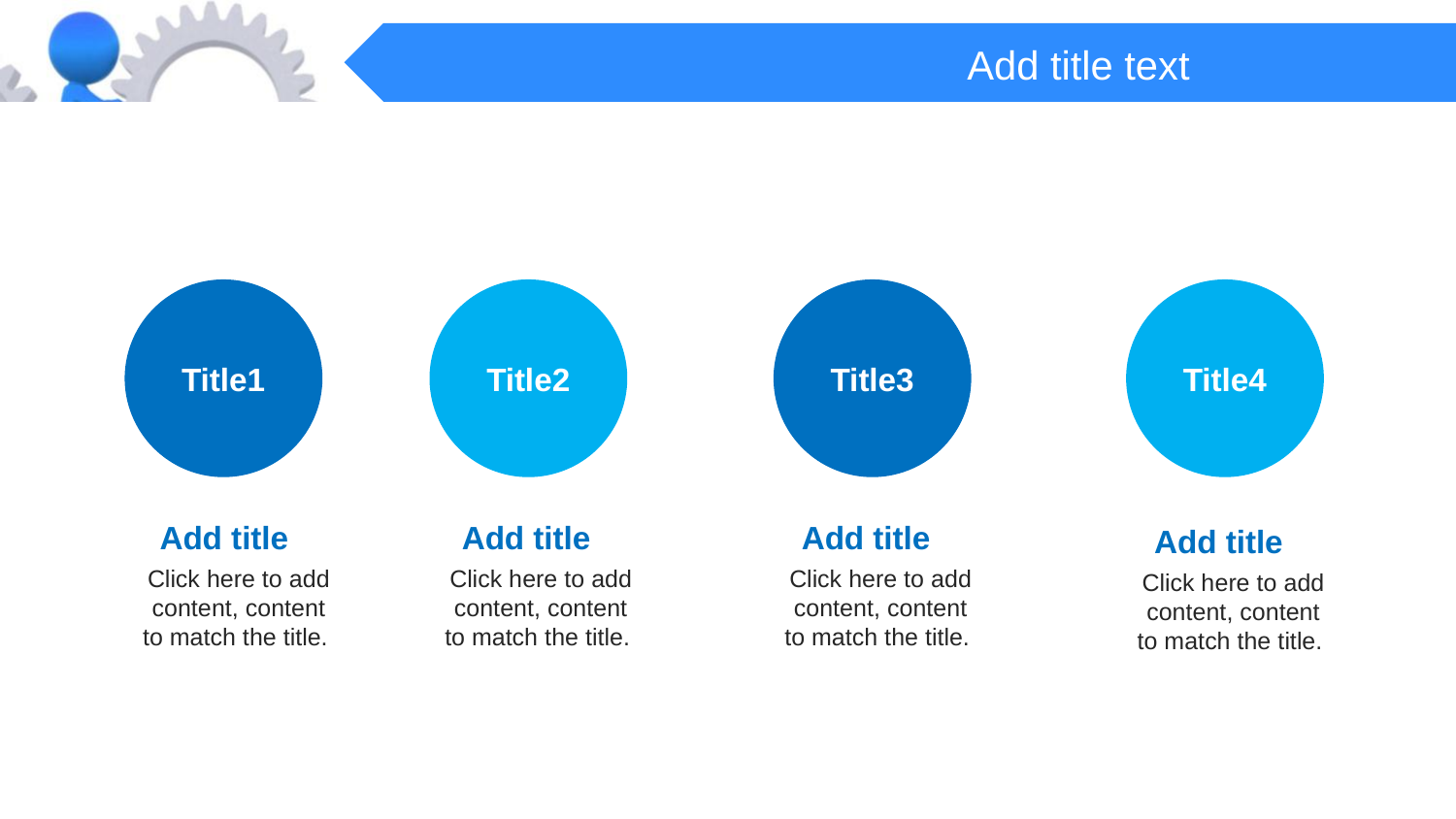

Title1
Title2
Title3
Title4
Add title
Add title
Add title
Add title
Click here to add content, content to match the title.
Click here to add content, content to match the title.
Click here to add content, content to match the title.
Click here to add content, content to match the title.